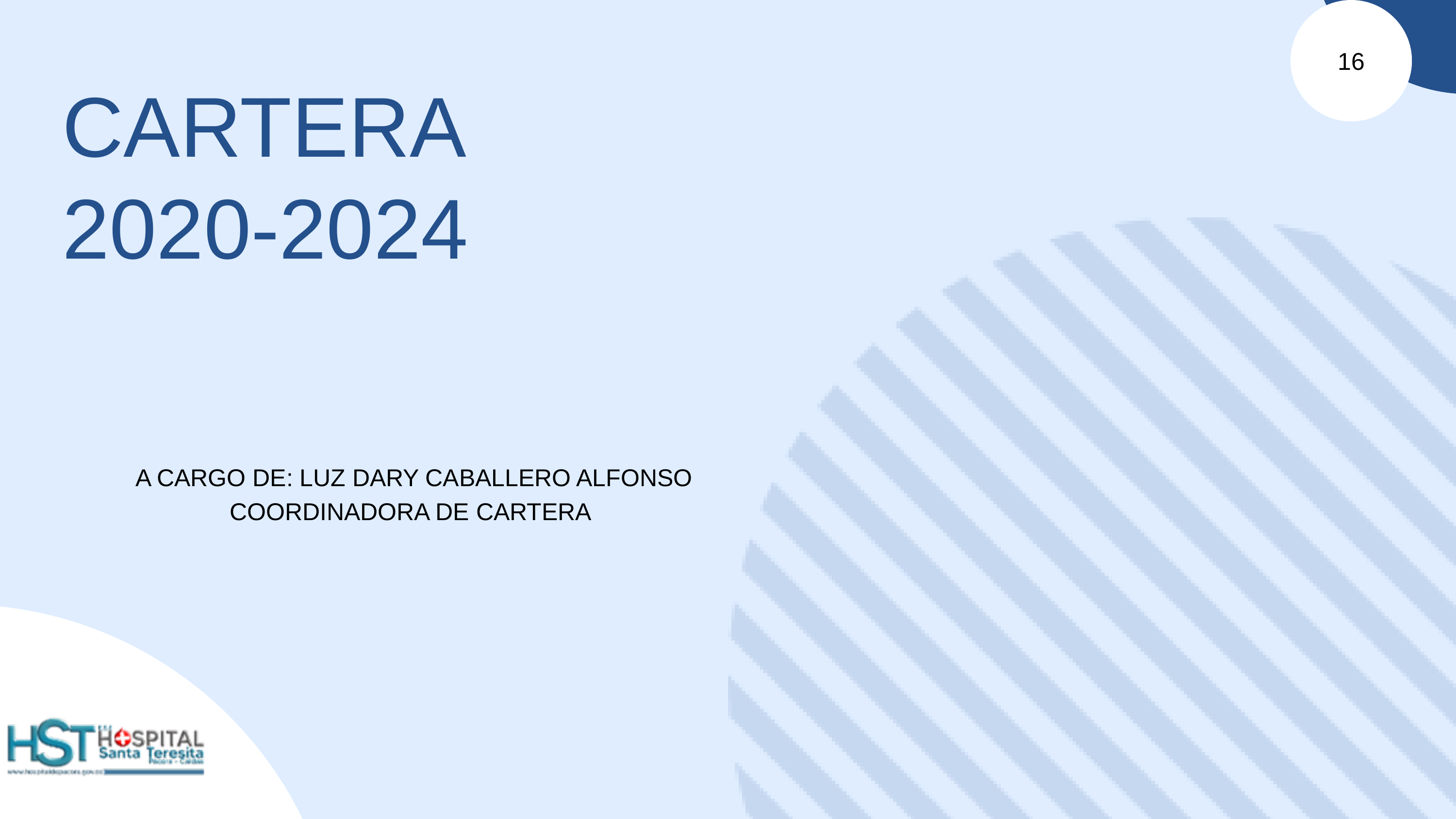

16

CARTERA
2020-2024

 A CARGO DE: LUZ DARY CABALLERO ALFONSO
COORDINADORA DE CARTERA